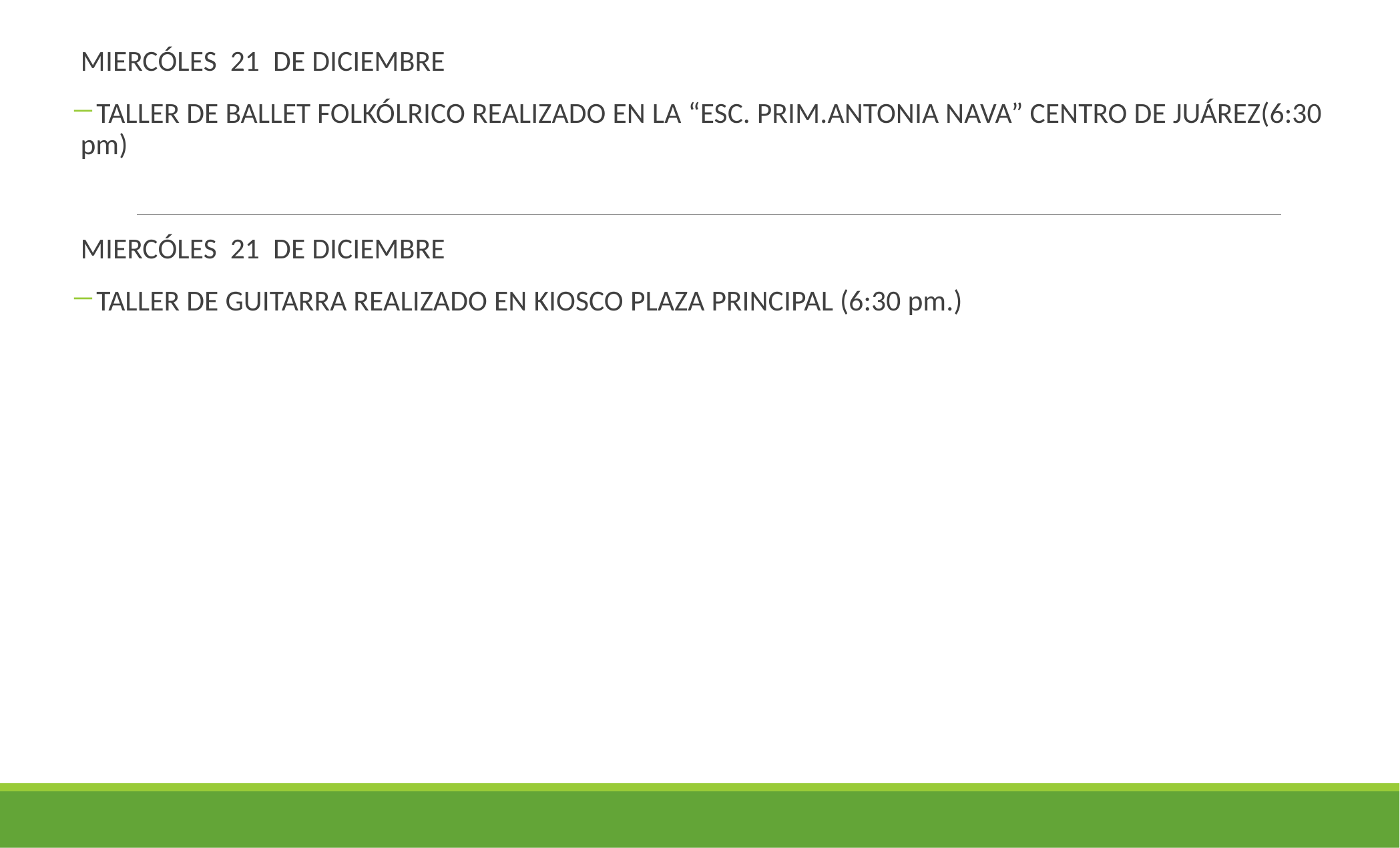

MIERCÓLES  21  DE DICIEMBRE
TALLER DE BALLET FOLKÓLRICO REALIZADO EN LA “ESC. PRIM.ANTONIA NAVA” CENTRO DE JUÁREZ(6:30 pm)

MIERCÓLES  21  DE DICIEMBRE
TALLER DE GUITARRA REALIZADO EN KIOSCO PLAZA PRINCIPAL (6:30 pm.)